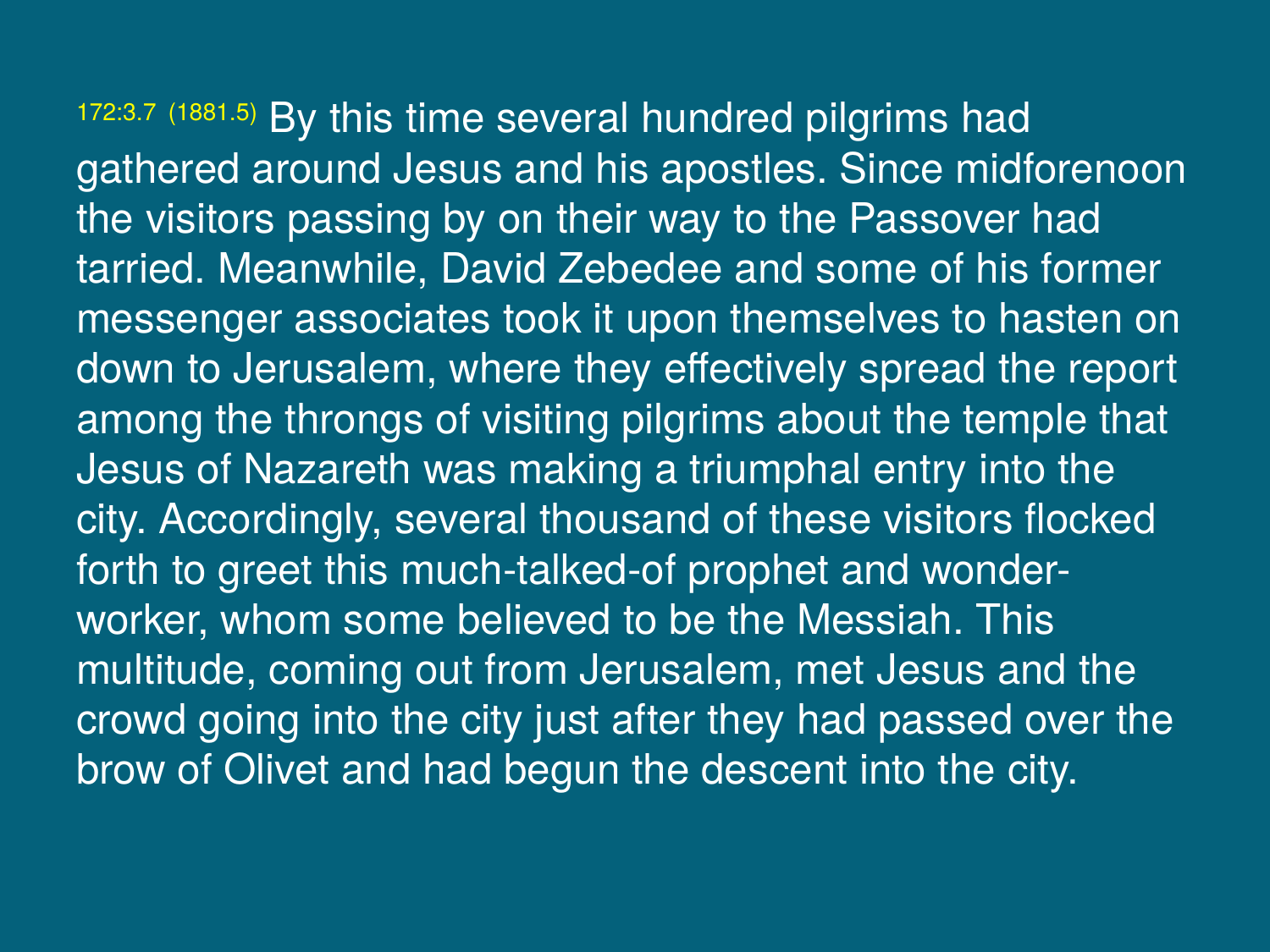

172:3.7 (1881.5) By this time several hundred pilgrims had gathered around Jesus and his apostles. Since midforenoon the visitors passing by on their way to the Passover had tarried. Meanwhile, David Zebedee and some of his former messenger associates took it upon themselves to hasten on down to Jerusalem, where they effectively spread the report among the throngs of visiting pilgrims about the temple that Jesus of Nazareth was making a triumphal entry into the city. Accordingly, several thousand of these visitors flocked forth to greet this much-talked-of prophet and wonder-worker, whom some believed to be the Messiah. This multitude, coming out from Jerusalem, met Jesus and the crowd going into the city just after they had passed over the brow of Olivet and had begun the descent into the city.